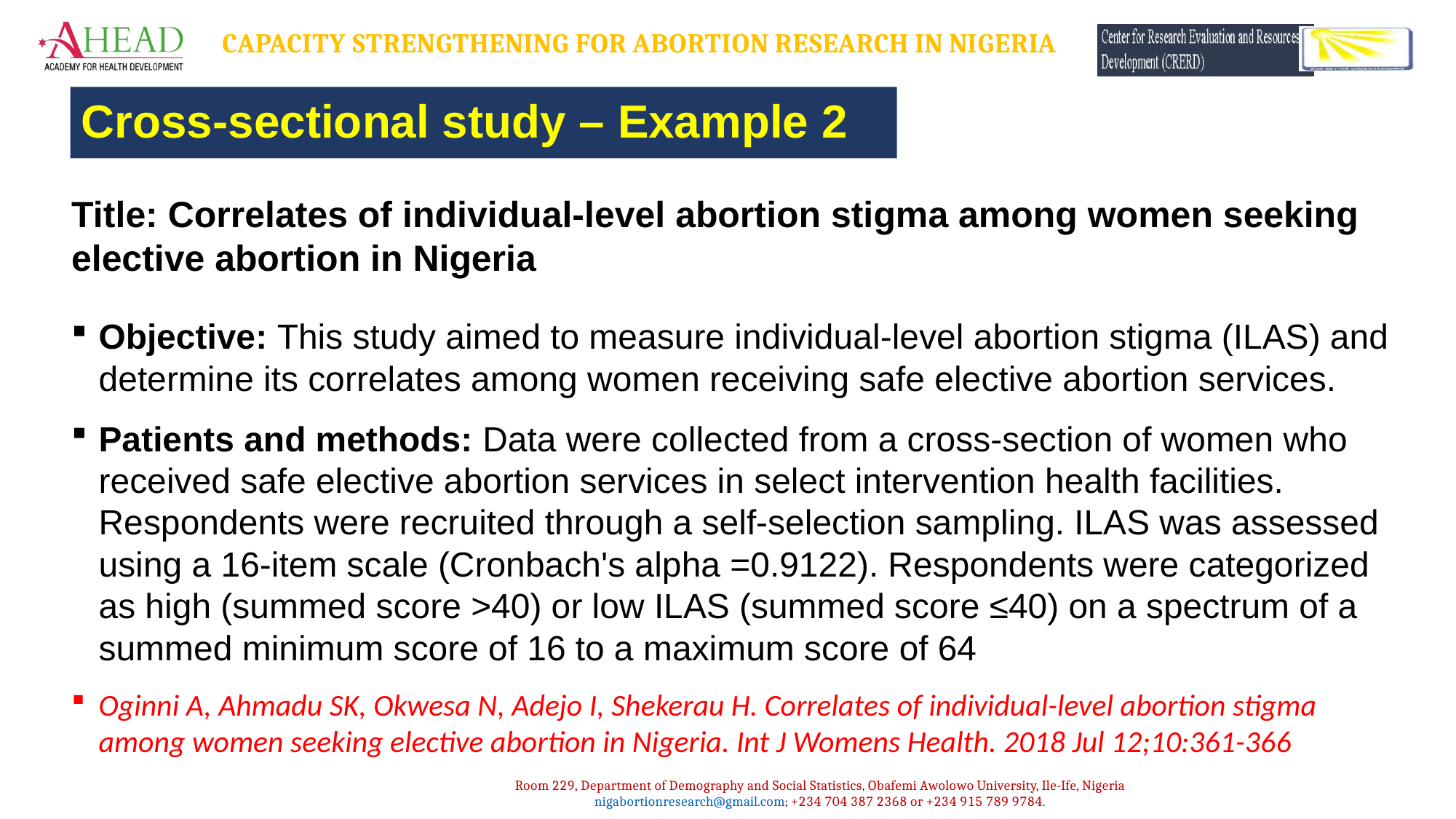

# Cross-sectional study – Example 2
Title: Correlates of individual-level abortion stigma among women seeking elective abortion in Nigeria
Objective: This study aimed to measure individual-level abortion stigma (ILAS) and determine its correlates among women receiving safe elective abortion services.
Patients and methods: Data were collected from a cross-section of women who received safe elective abortion services in select intervention health facilities. Respondents were recruited through a self-selection sampling. ILAS was assessed using a 16-item scale (Cronbach's alpha =0.9122). Respondents were categorized as high (summed score >40) or low ILAS (summed score ≤40) on a spectrum of a summed minimum score of 16 to a maximum score of 64
Oginni A, Ahmadu SK, Okwesa N, Adejo I, Shekerau H. Correlates of individual-level abortion stigma among women seeking elective abortion in Nigeria. Int J Womens Health. 2018 Jul 12;10:361-366